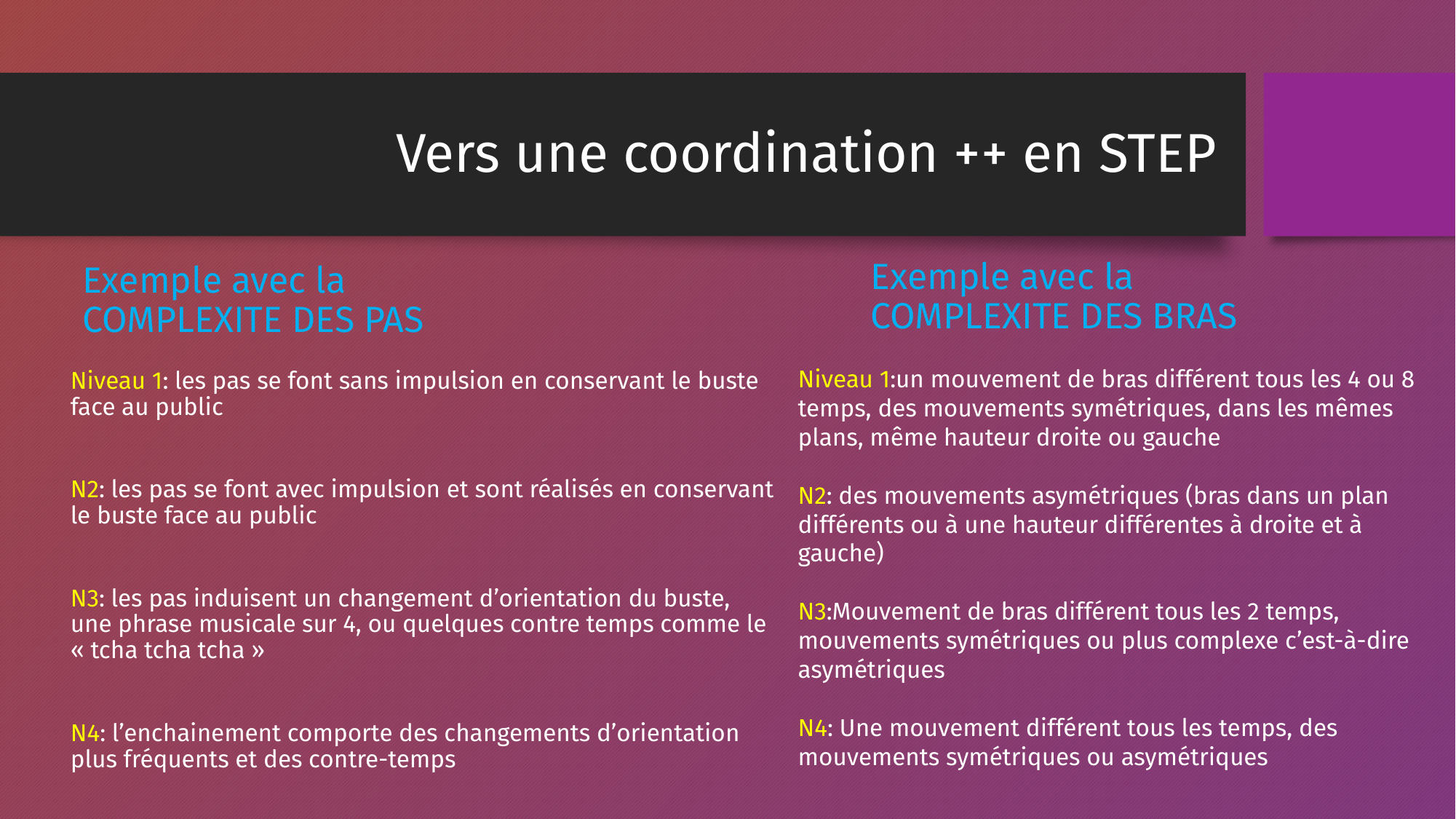

# Vers une coordination ++ en STEP
Exemple avec la COMPLEXITE DES BRAS
Exemple avec la COMPLEXITE DES PAS
Niveau 1:un mouvement de bras différent tous les 4 ou 8 temps, des mouvements symétriques, dans les mêmes plans, même hauteur droite ou gauche

N2: des mouvements asymétriques (bras dans un plan différents ou à une hauteur différentes à droite et à gauche)

N3:Mouvement de bras différent tous les 2 temps, mouvements symétriques ou plus complexe c’est-à-dire asymétriques

N4: Une mouvement différent tous les temps, des mouvements symétriques ou asymétriques
Niveau 1: les pas se font sans impulsion en conservant le buste face au public

N2: les pas se font avec impulsion et sont réalisés en conservant le buste face au public

N3: les pas induisent un changement d’orientation du buste, une phrase musicale sur 4, ou quelques contre temps comme le « tcha tcha tcha »

N4: l’enchainement comporte des changements d’orientation plus fréquents et des contre-temps